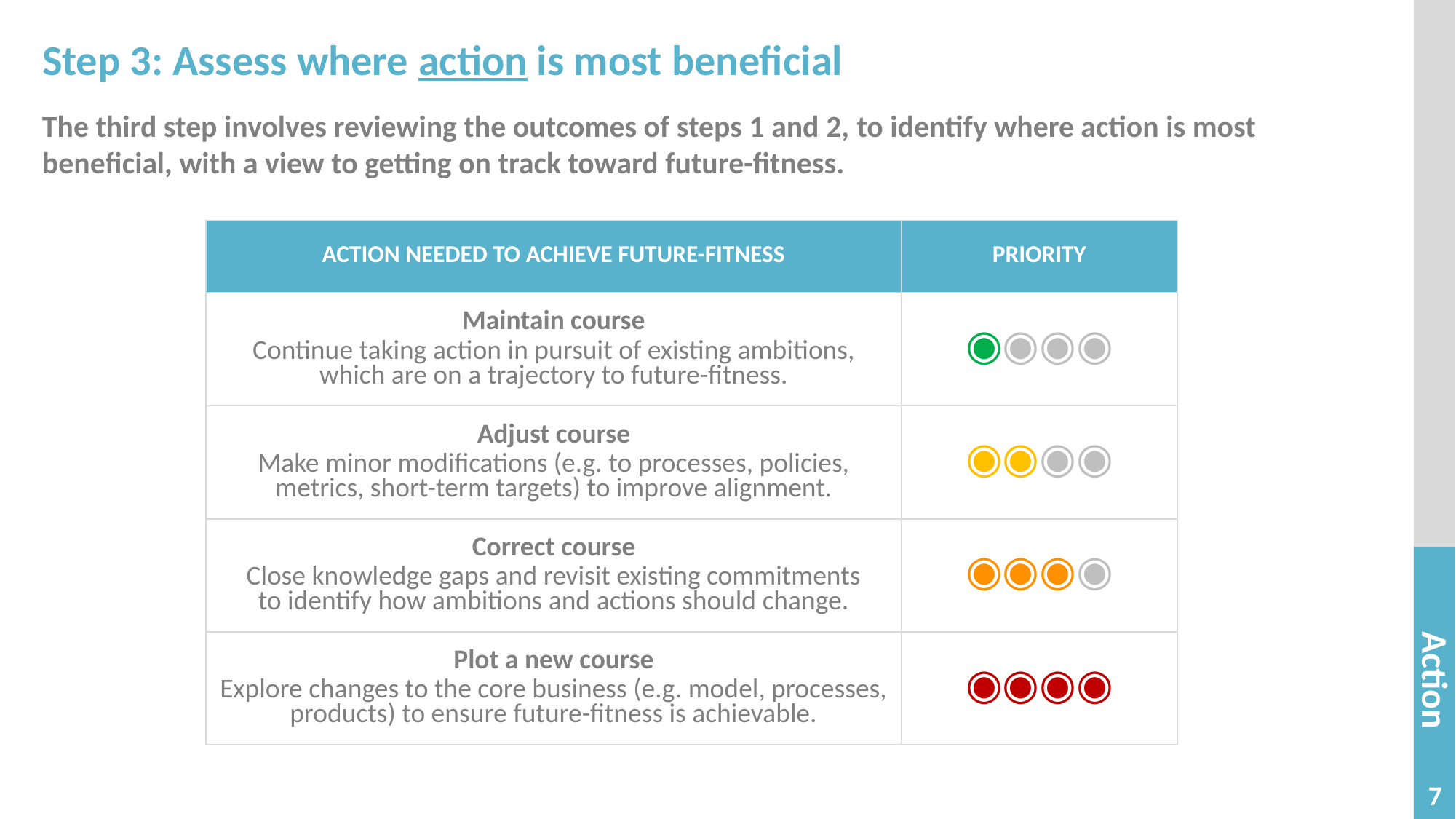

# Step 3: Assess where action is most beneficial
The third step involves reviewing the outcomes of steps 1 and 2, to identify where action is most beneficial, with a view to getting on track toward future-fitness.
| ACTION NEEDED TO ACHIEVE FUTURE-FITNESS | PRIORITY |
| --- | --- |
| Maintain course Continue taking action in pursuit of existing ambitions, which are on a trajectory to future-fitness. | ◉◉◉◉ |
| Adjust course Make minor modifications (e.g. to processes, policies, metrics, short-term targets) to improve alignment. | ◉◉◉◉ |
| Correct course Close knowledge gaps and revisit existing commitments to identify how ambitions and actions should change. | ◉◉◉◉ |
| Plot a new course Explore changes to the core business (e.g. model, processes, products) to ensure future-fitness is achievable. | ◉◉◉◉ |
7